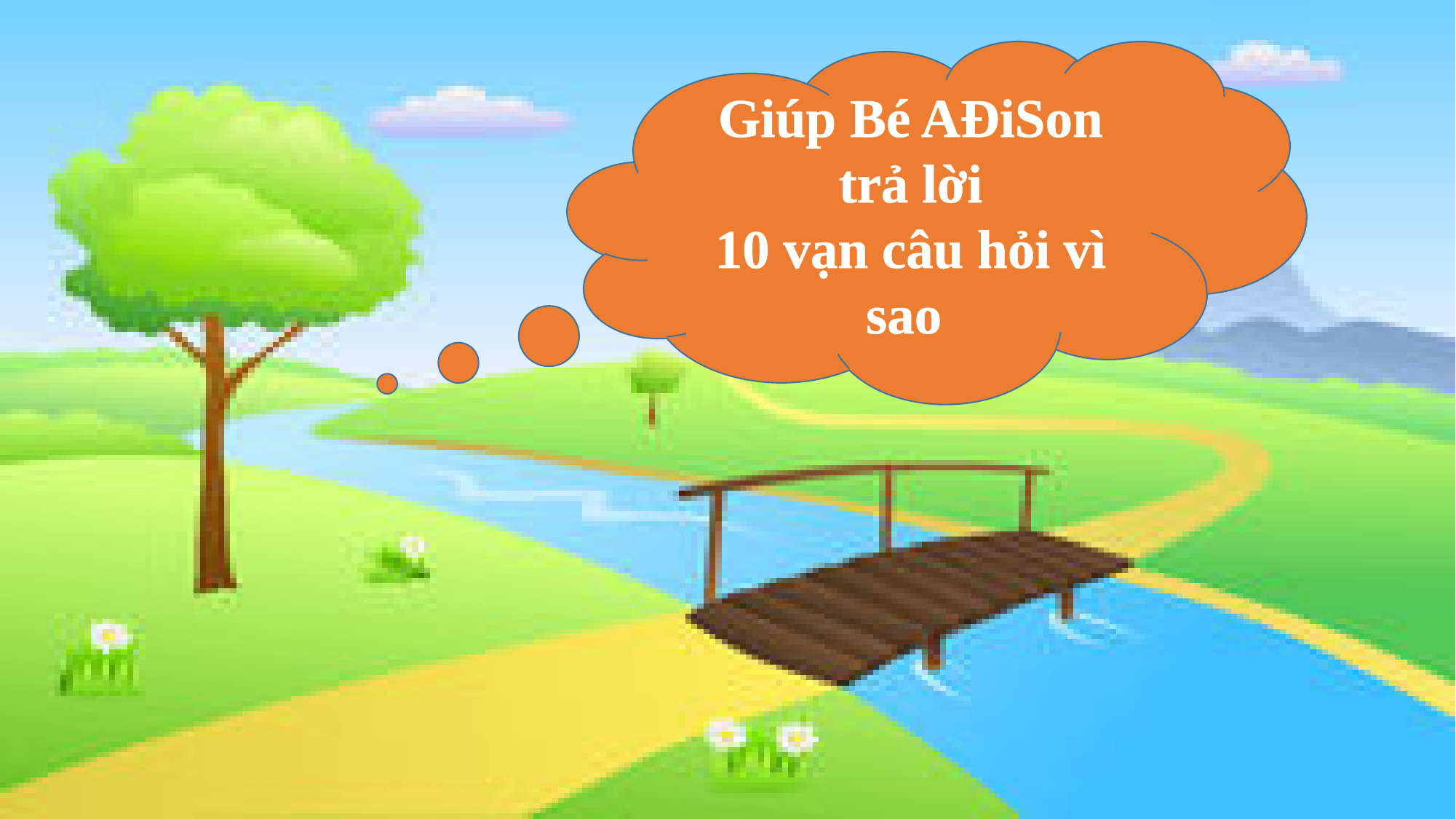

Giúp Bé AĐiSon trả lời
10 vạn câu hỏi vì sao